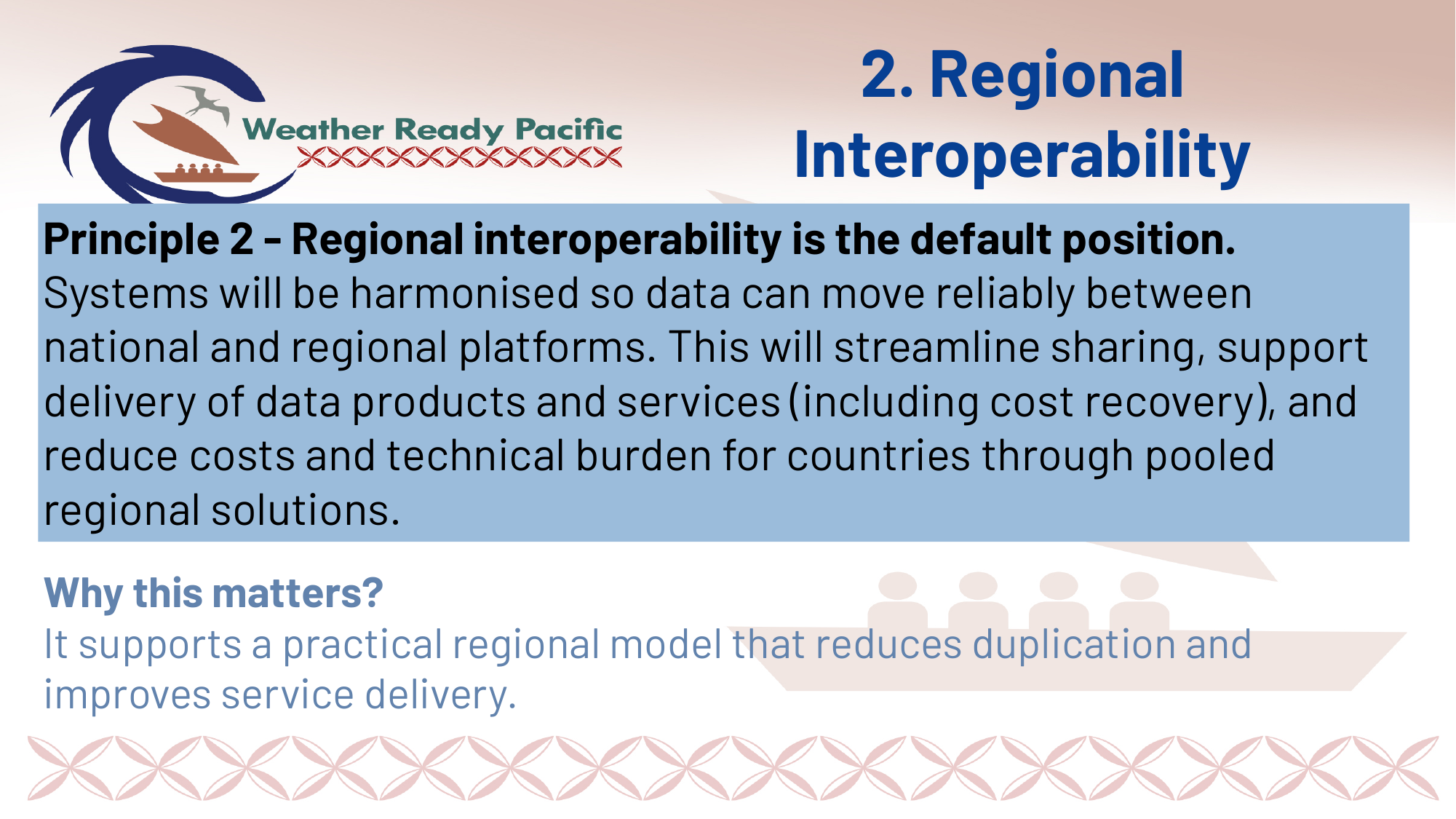

# 2. Regional Interoperability
Principle 2 - Regional interoperability is the default position. Systems will be harmonised so data can move reliably between national and regional platforms. This will streamline sharing, support delivery of data products and services (including cost recovery), and reduce costs and technical burden for countries through pooled regional solutions.
Why this matters?
It supports a practical regional model that reduces duplication and improves service delivery.